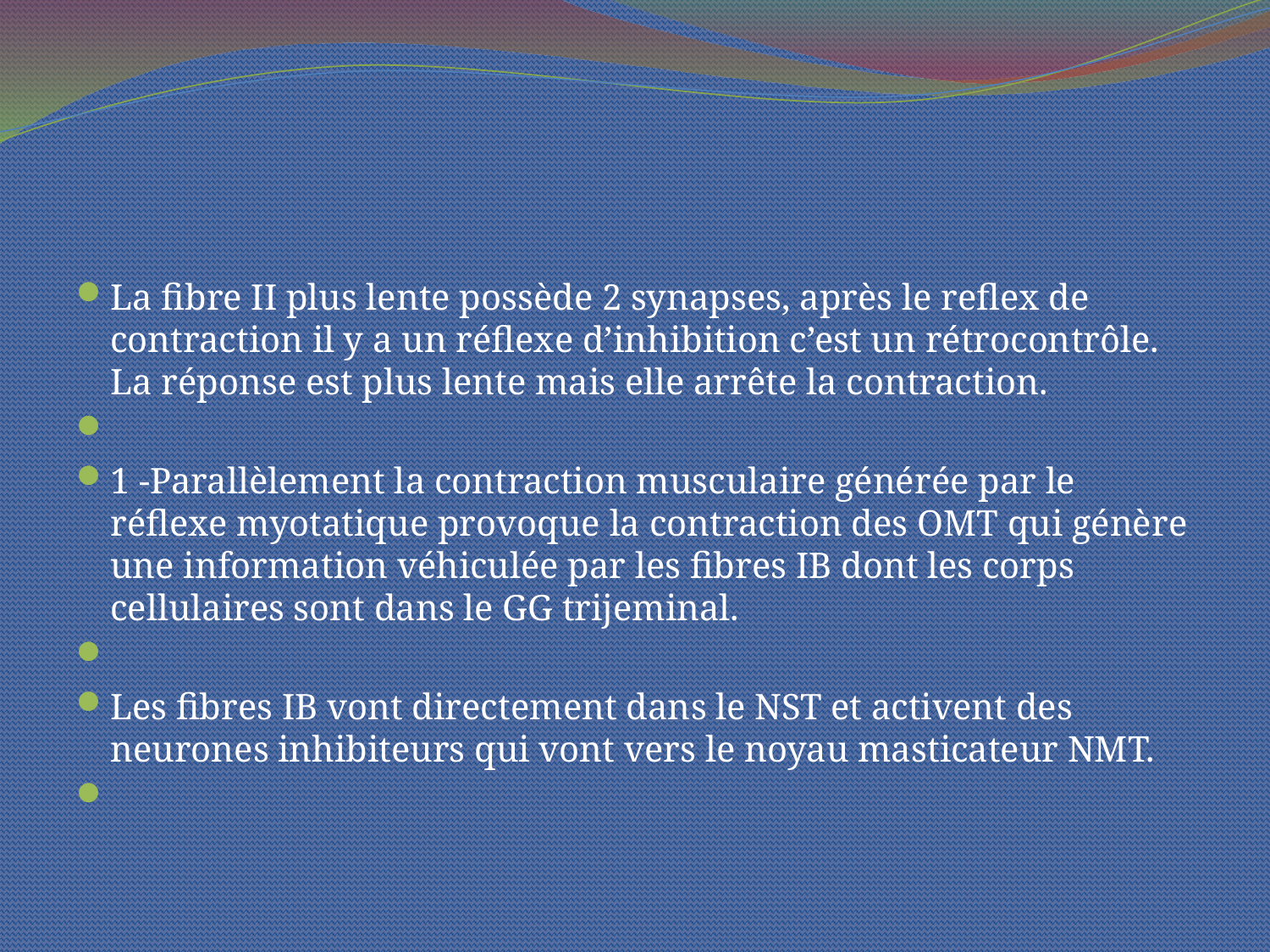

#
La fibre II plus lente possède 2 synapses, après le reflex de contraction il y a un réflexe d’inhibition c’est un rétrocontrôle. La réponse est plus lente mais elle arrête la contraction.

1 -Parallèlement la contraction musculaire générée par le réflexe myotatique provoque la contraction des OMT qui génère une information véhiculée par les fibres IB dont les corps cellulaires sont dans le GG trijeminal.

Les fibres IB vont directement dans le NST et activent des neurones inhibiteurs qui vont vers le noyau masticateur NMT.